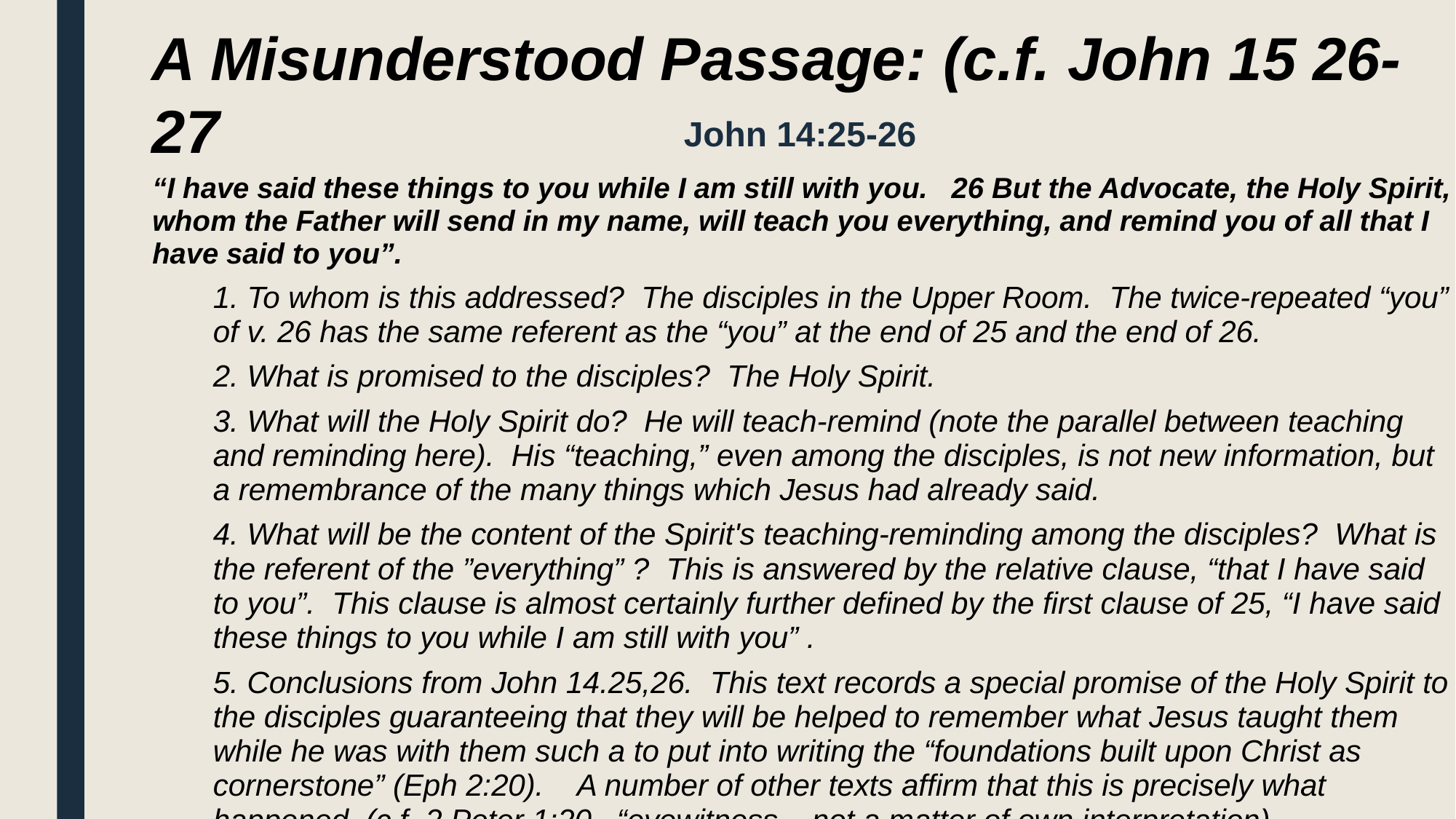

A Misunderstood Passage: (c.f. John 15 26-27
#
John 14:25-26
“I have said these things to you while I am still with you.   26 But the Advocate, the Holy Spirit, whom the Father will send in my name, will teach you everything, and remind you of all that I have said to you”.
1. To whom is this addressed?  The disciples in the Upper Room.  The twice-repeated “you” of v. 26 has the same referent as the “you” at the end of 25 and the end of 26.
2. What is promised to the disciples?  The Holy Spirit.
3. What will the Holy Spirit do?  He will teach-remind (note the parallel between teaching and reminding here).  His “teaching,” even among the disciples, is not new information, but a remembrance of the many things which Jesus had already said.
4. What will be the content of the Spirit's teaching-reminding among the disciples?  What is the referent of the ”everything” ?  This is answered by the relative clause, “that I have said to you”.  This clause is almost certainly further defined by the first clause of 25, “I have said these things to you while I am still with you” .
5. Conclusions from John 14.25,26.  This text records a special promise of the Holy Spirit to the disciples guaranteeing that they will be helped to remember what Jesus taught them while he was with them such a to put into writing the “foundations built upon Christ as cornerstone” (Eph 2:20).    A number of other texts affirm that this is precisely what happened. (c.f. 2 Peter 1:20– “eyewitness.., not a matter of own interpretation)